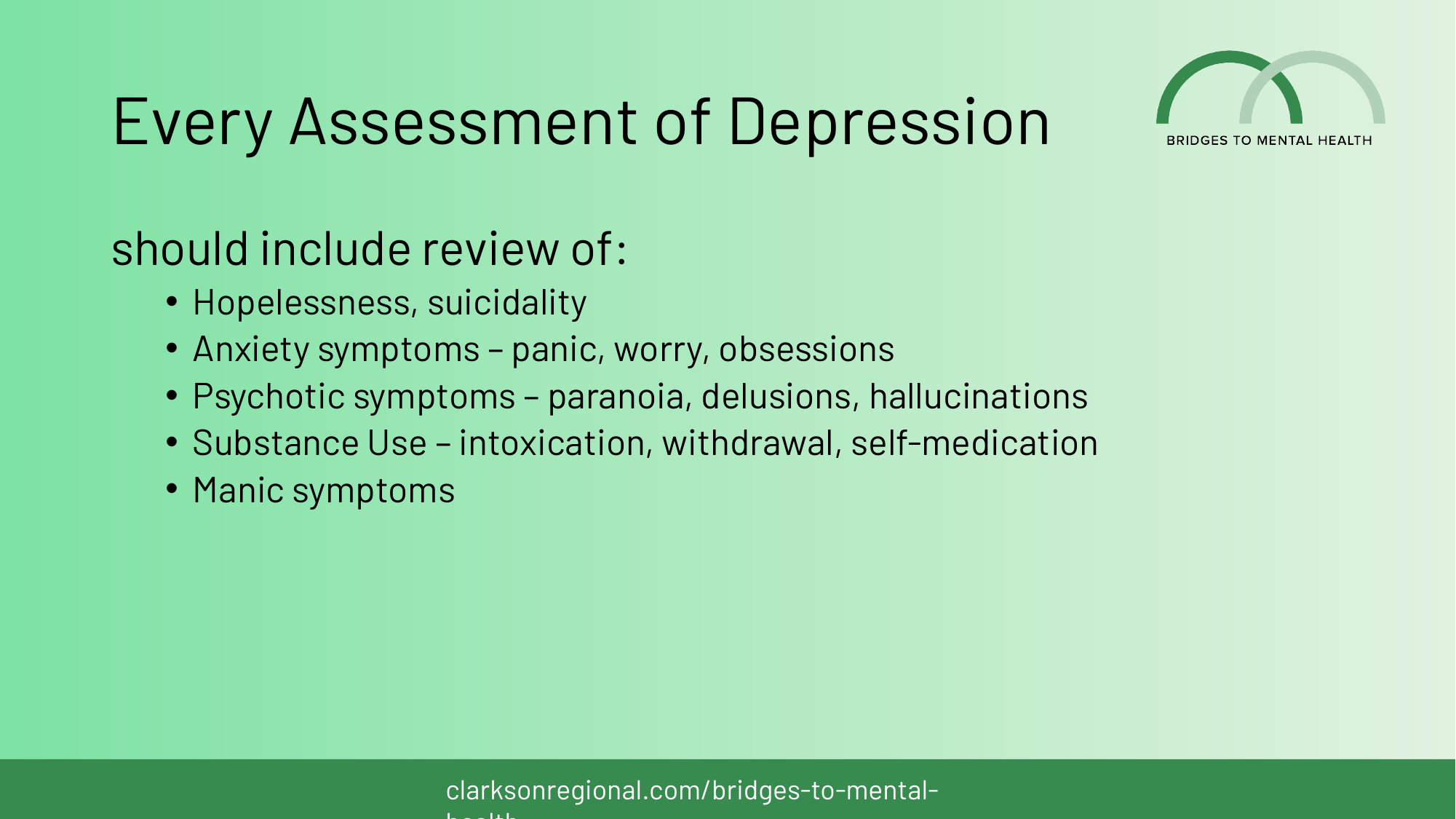

# Every Assessment of Depression
should include review of:
Hopelessness, suicidality
Anxiety symptoms – panic, worry, obsessions
Psychotic symptoms – paranoia, delusions, hallucinations
Substance Use – intoxication, withdrawal, self-medication
Manic symptoms